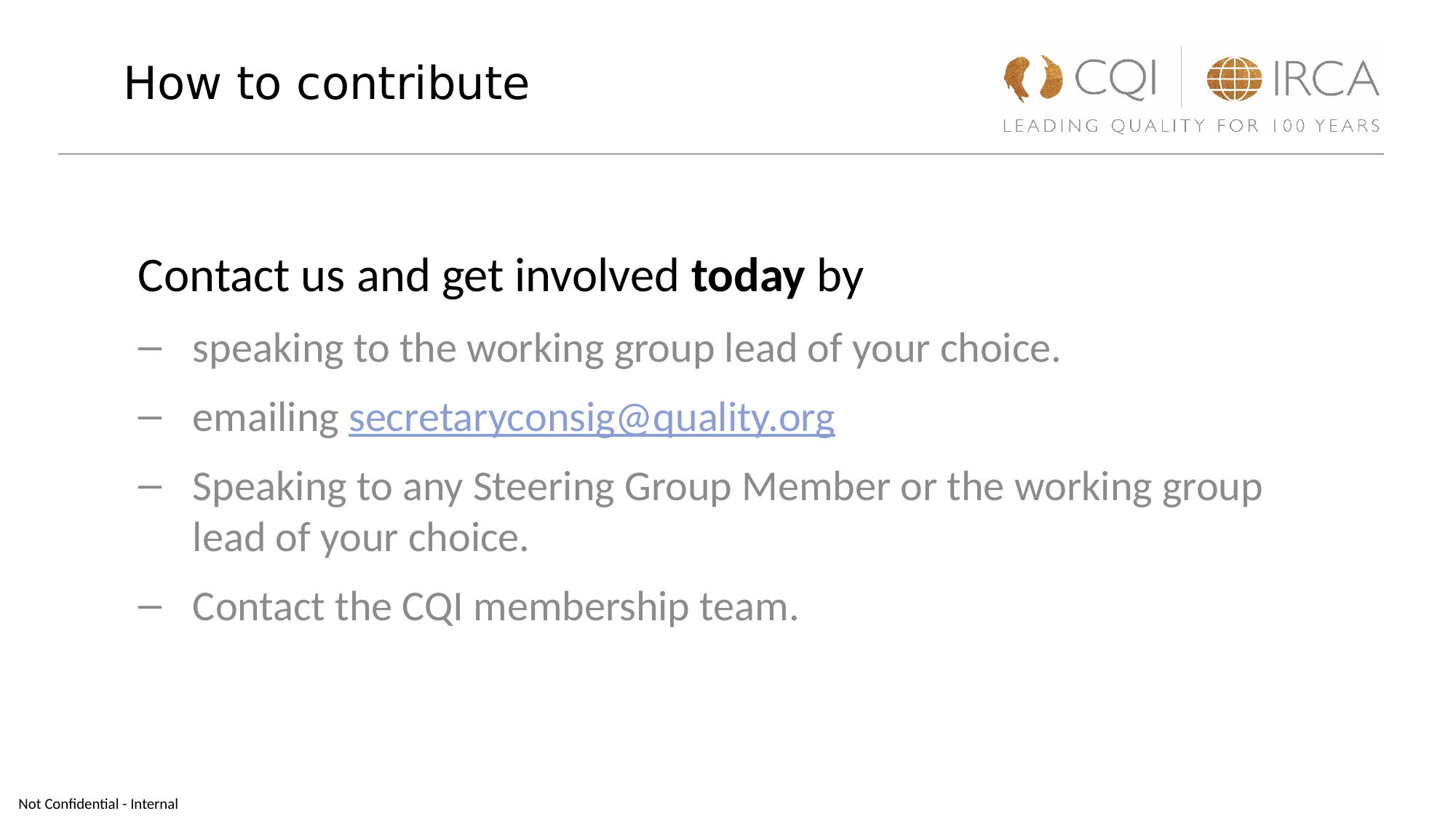

How to contribute
Contact us and get involved today by
speaking to the working group lead of your choice.
emailing secretaryconsig@quality.org
Speaking to any Steering Group Member or the working group lead of your choice.
Contact the CQI membership team.